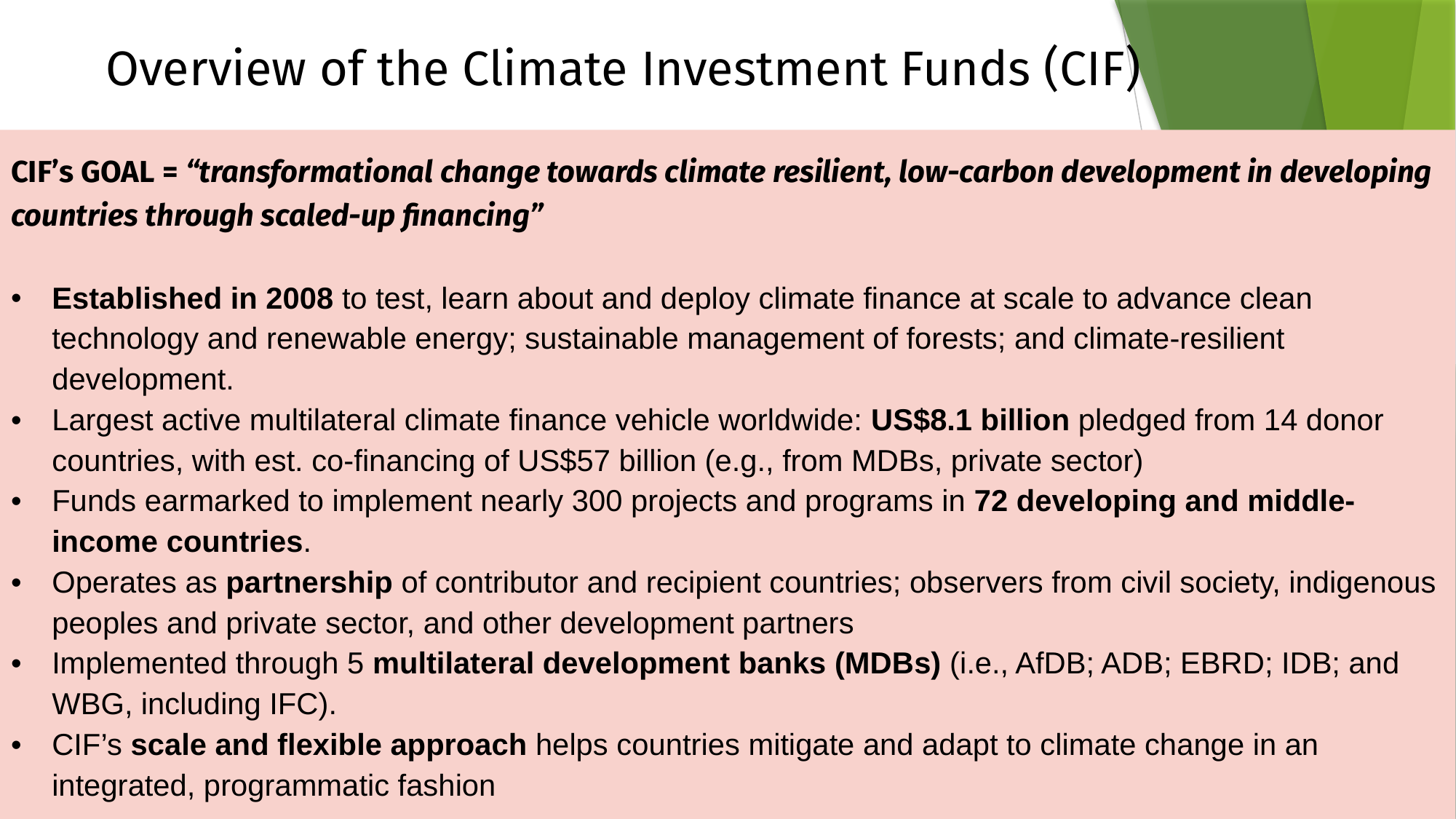

Overview of the Climate Investment Funds (CIF)
CIF’s GOAL = “transformational change towards climate resilient, low-carbon development in developing countries through scaled-up financing”

Established in 2008 to test, learn about and deploy climate finance at scale to advance clean technology and renewable energy; sustainable management of forests; and climate-resilient development.
Largest active multilateral climate finance vehicle worldwide: US$8.1 billion pledged from 14 donor countries, with est. co-financing of US$57 billion (e.g., from MDBs, private sector)
Funds earmarked to implement nearly 300 projects and programs in 72 developing and middle-income countries.
Operates as partnership of contributor and recipient countries; observers from civil society, indigenous peoples and private sector, and other development partners
Implemented through 5 multilateral development banks (MDBs) (i.e., AfDB; ADB; EBRD; IDB; and WBG, including IFC).
CIF’s scale and flexible approach helps countries mitigate and adapt to climate change in an integrated, programmatic fashion